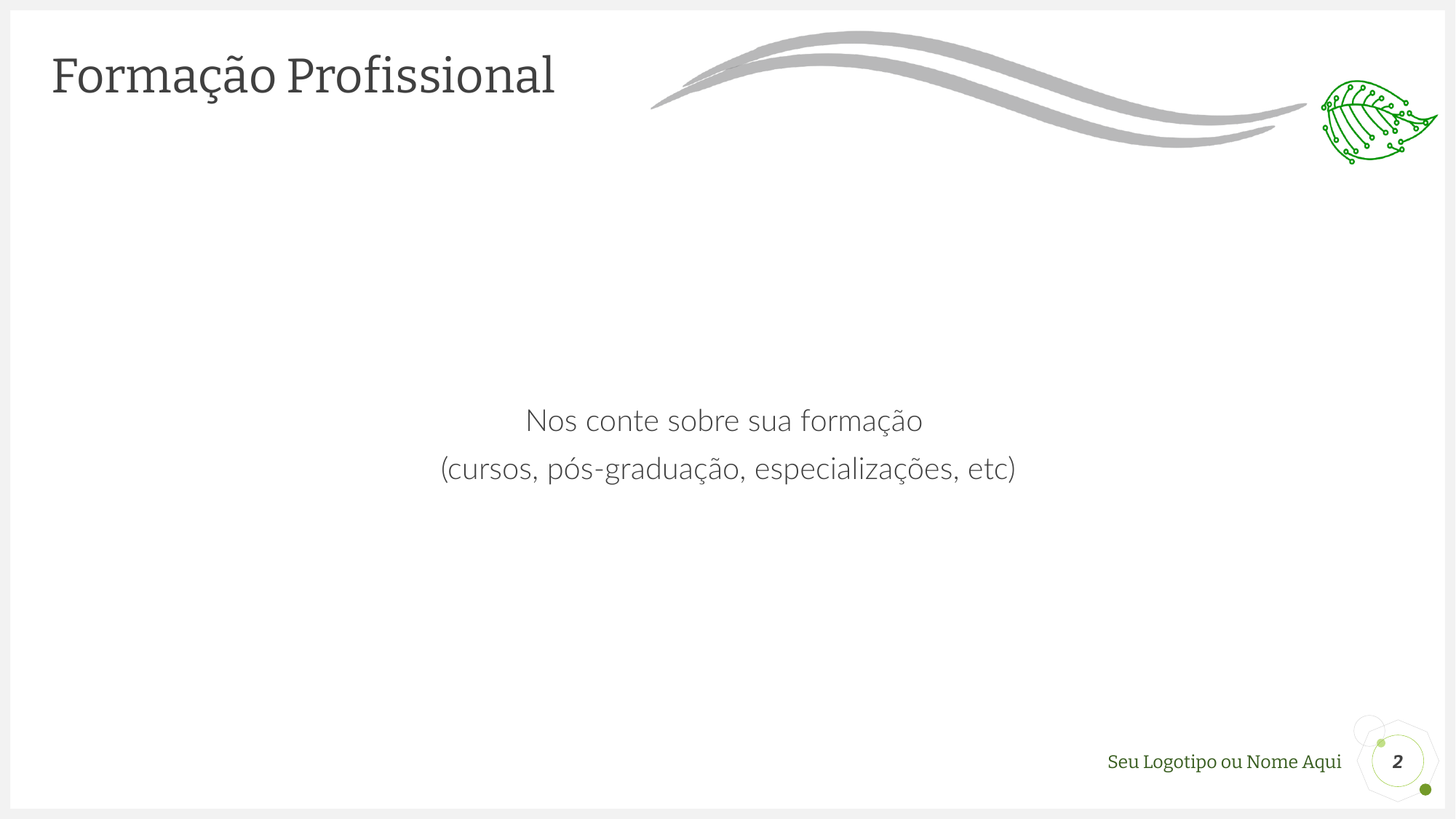

# Formação Profissional
Nos conte sobre sua formação
(cursos, pós-graduação, especializações, etc)
2